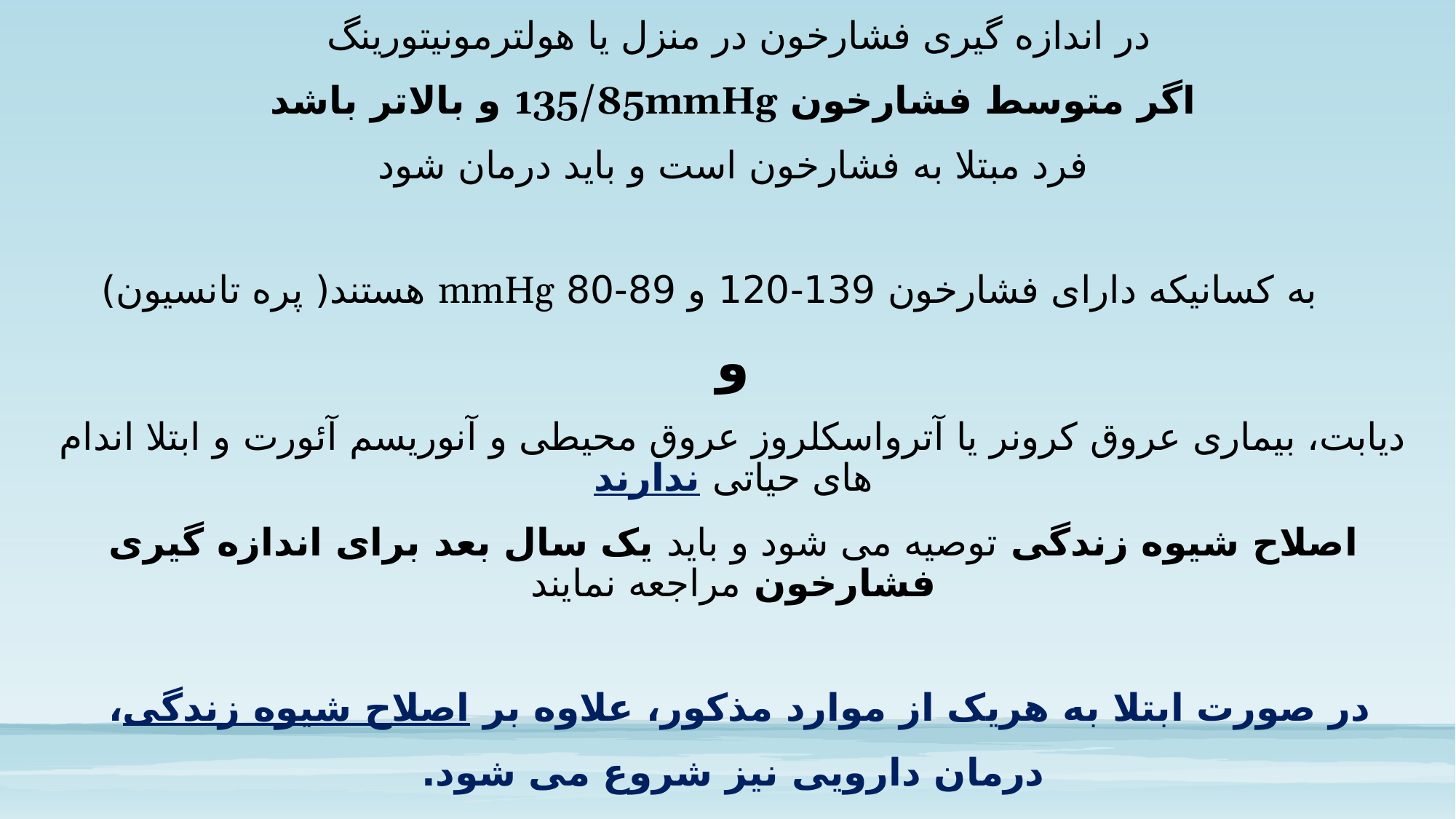

در اندازه گیری فشارخون در منزل یا هولترمونیتورینگ
اگر متوسط فشارخون 135/85mmHg و بالاتر باشد
فرد مبتلا به فشارخون است و باید درمان شود

    به کسانیکه دارای فشارخون 139-120 و 89-80 mmHg هستند( پره تانسیون)
و
دیابت، بیماری عروق کرونر یا آترواسکلروز عروق محیطی و آنوریسم آئورت و ابتلا اندام های حیاتی ندارند
اصلاح شیوه زندگی توصیه می شود و باید یک سال بعد برای اندازه گیری فشارخون مراجعه نمایند

در صورت ابتلا به هریک از موارد مذکور، علاوه بر اصلاح شیوه زندگی،
درمان دارویی نیز شروع می شود.